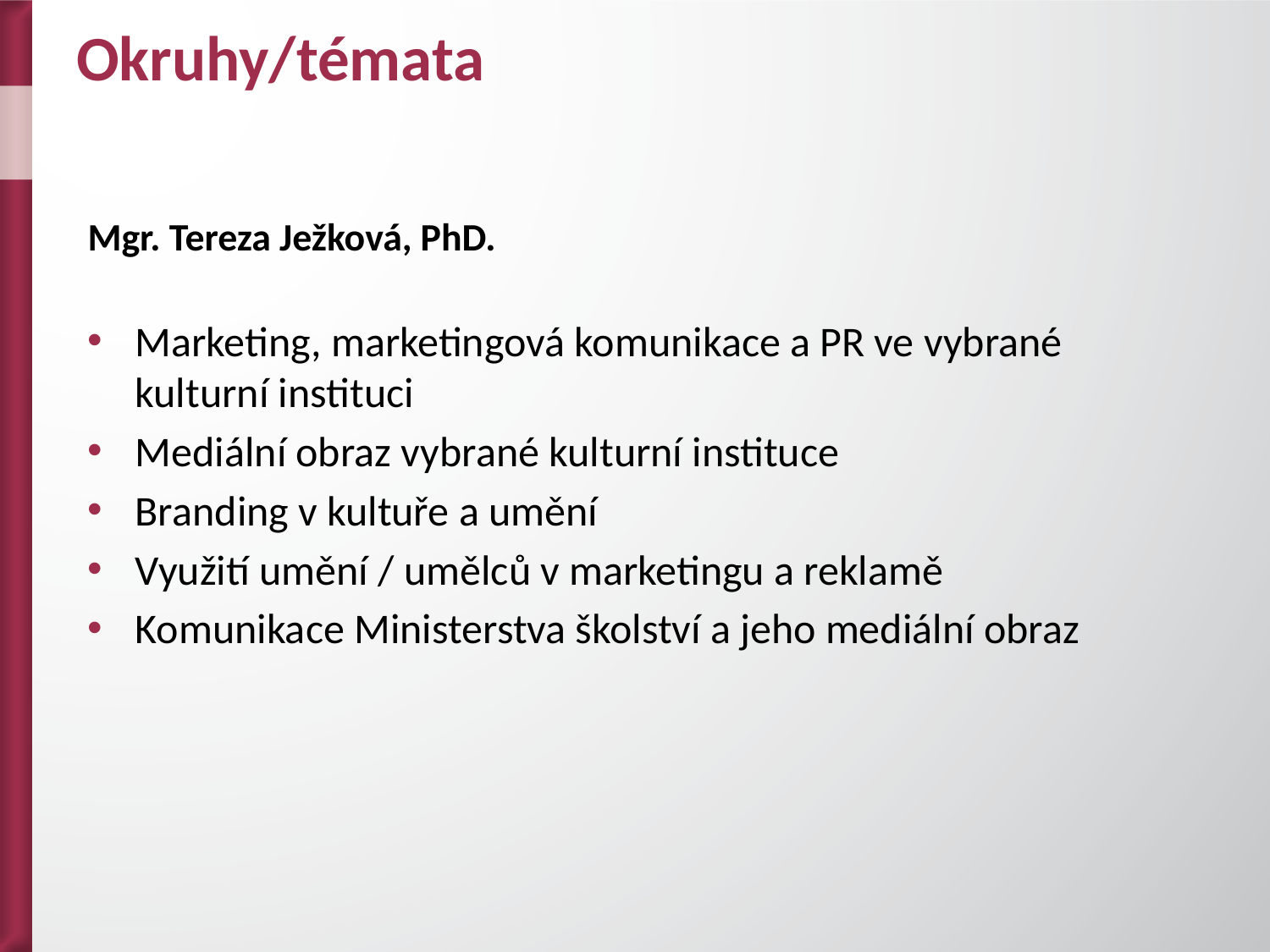

# Okruhy/témata
Mgr. Tereza Ježková, PhD.
Marketing, marketingová komunikace a PR ve vybrané kulturní instituci
Mediální obraz vybrané kulturní instituce
Branding v kultuře a umění
Využití umění / umělců v marketingu a reklamě
Komunikace Ministerstva školství a jeho mediální obraz